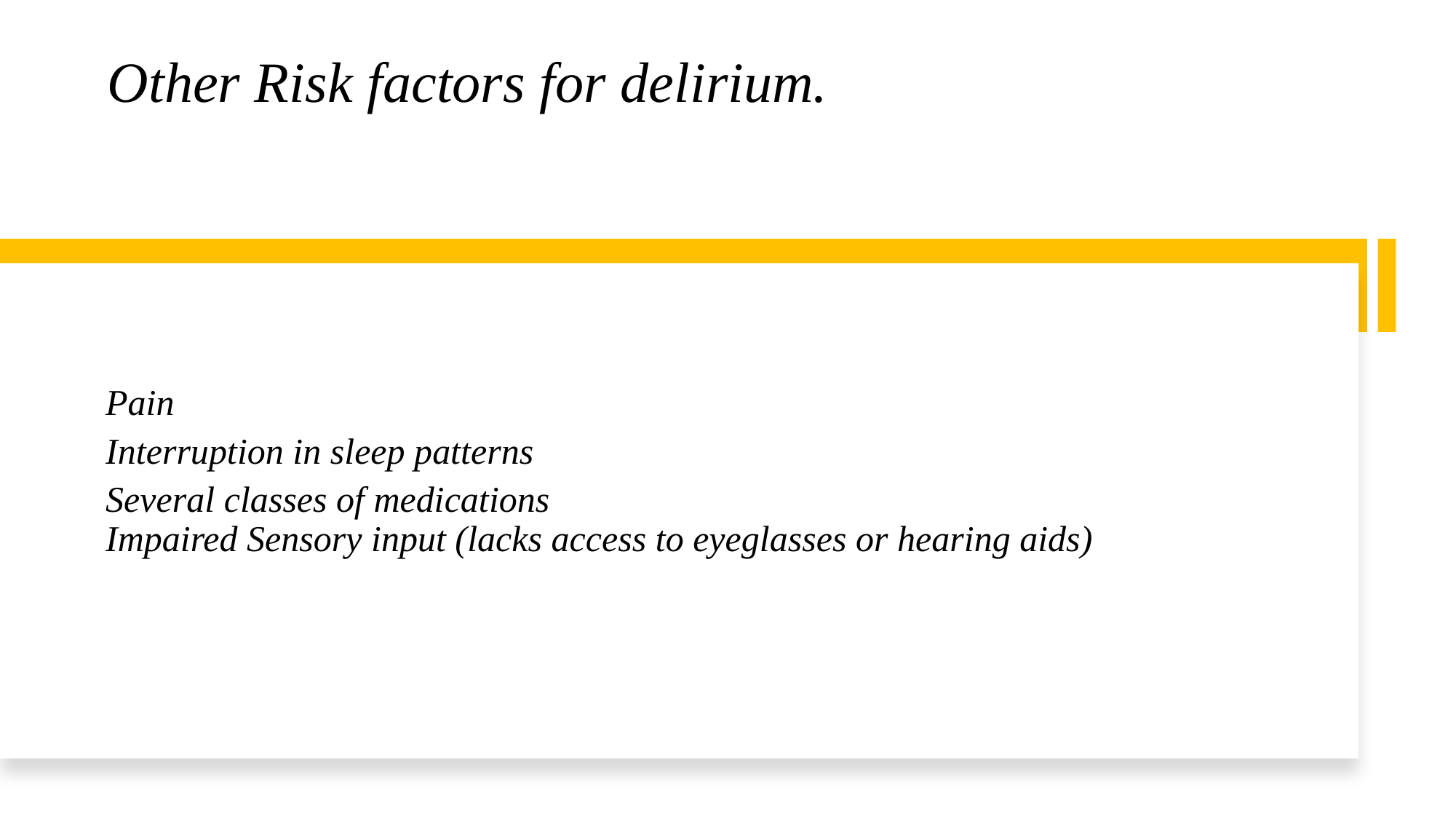

# Other Risk factors for delirium.

Pain
Interruption in sleep patterns
Several classes of medications
Impaired Sensory input (lacks access to eyeglasses or hearing aids)